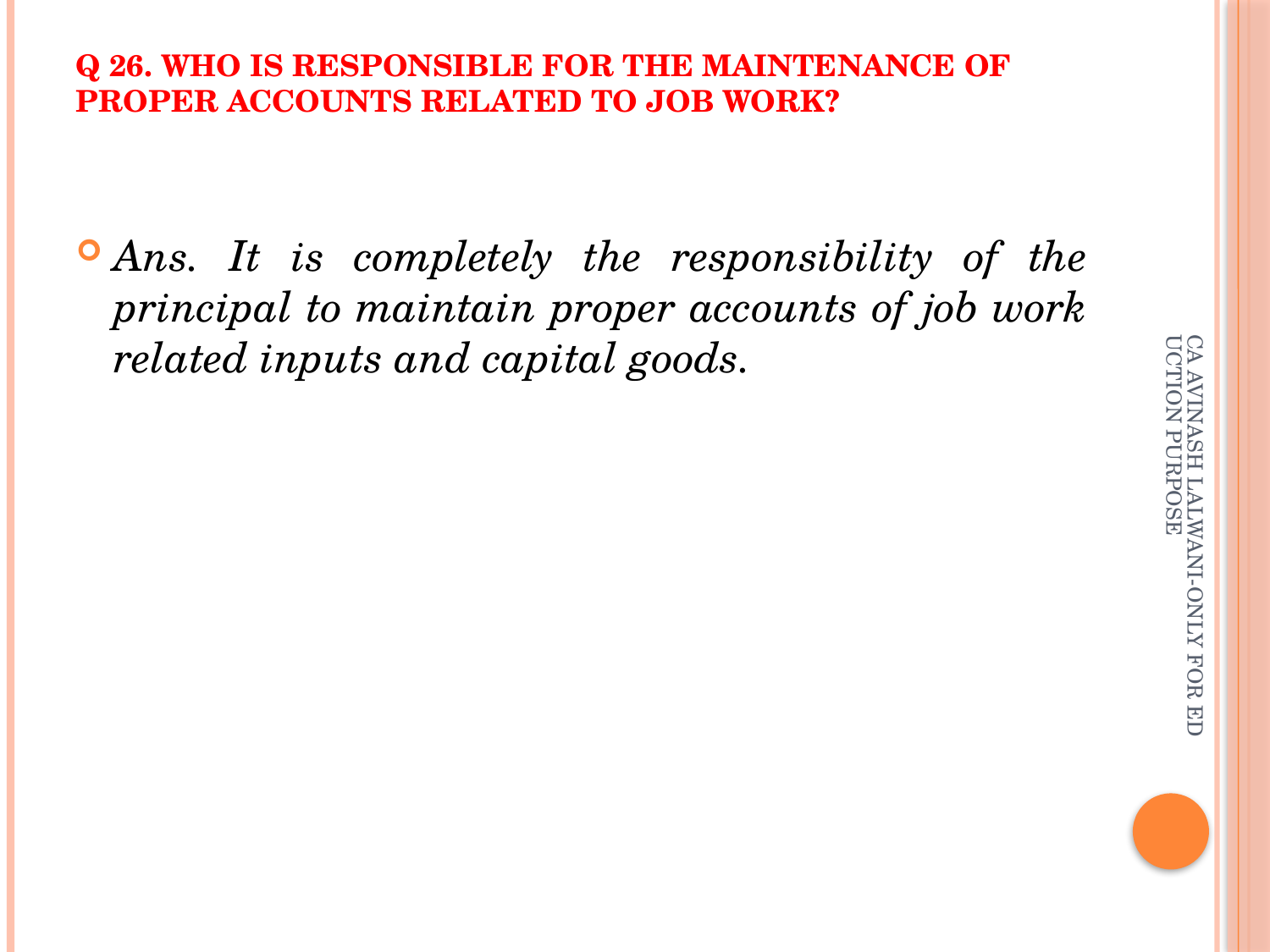

# Q 26. Who is responsible for the maintenance of proper accounts related to job work?
Ans. It is completely the responsibility of the principal to maintain proper accounts of job work related inputs and capital goods.

CA AVINASH LALWANI-ONLY FOR EDUCTION PURPOSE